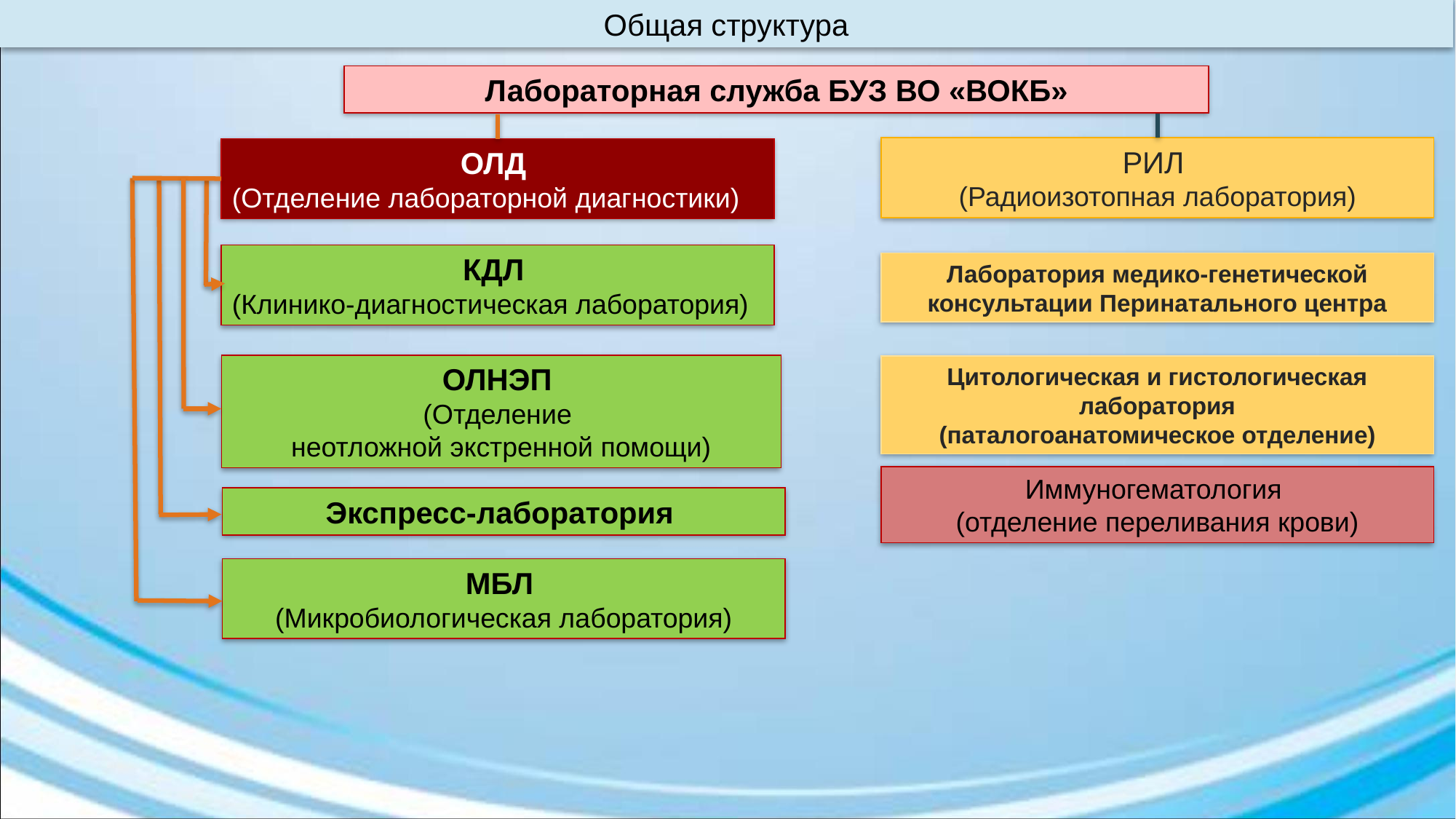

Общая структура
Лабораторная служба БУЗ ВО «ВОКБ»
РИЛ
(Радиоизотопная лаборатория)
ОЛД
(Отделение лабораторной диагностики)
КДЛ
(Клинико-диагностическая лаборатория)
Лаборатория медико-генетической консультации Перинатального центра
ОЛНЭП
(Отделение
неотложной экстренной помощи)
Цитологическая и гистологическая лаборатория
(паталогоанатомическое отделение)
Иммуногематология
(отделение переливания крови)
Экспресс-лаборатория
МБЛ
(Микробиологическая лаборатория)